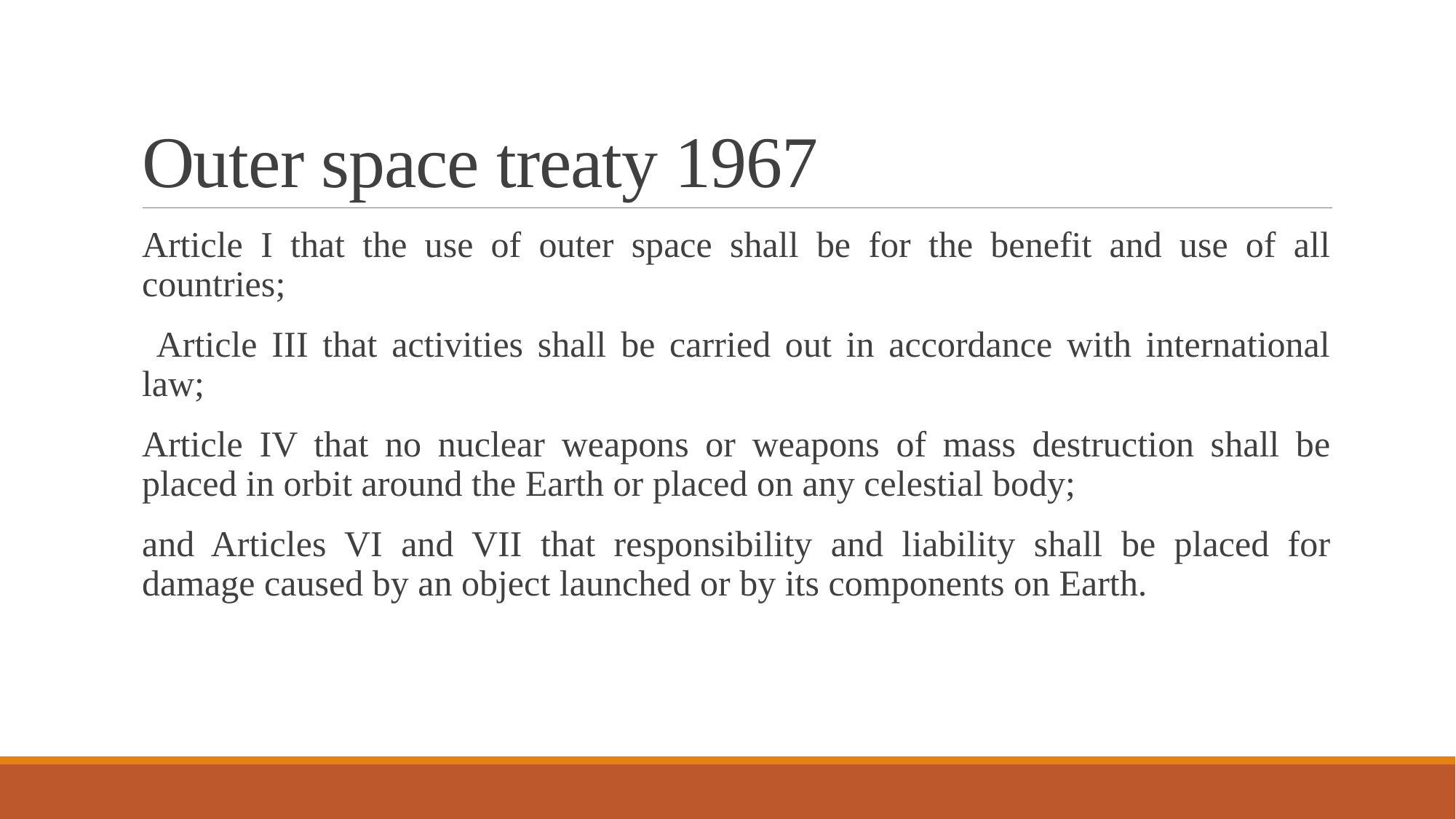

# Outer space treaty 1967
Article I that the use of outer space shall be for the benefit and use of all countries;
 Article III that activities shall be carried out in accordance with international law;
Article IV that no nuclear weapons or weapons of mass destruction shall be placed in orbit around the Earth or placed on any celestial body;
and Articles VI and VII that responsibility and liability shall be placed for damage caused by an object launched or by its components on Earth.